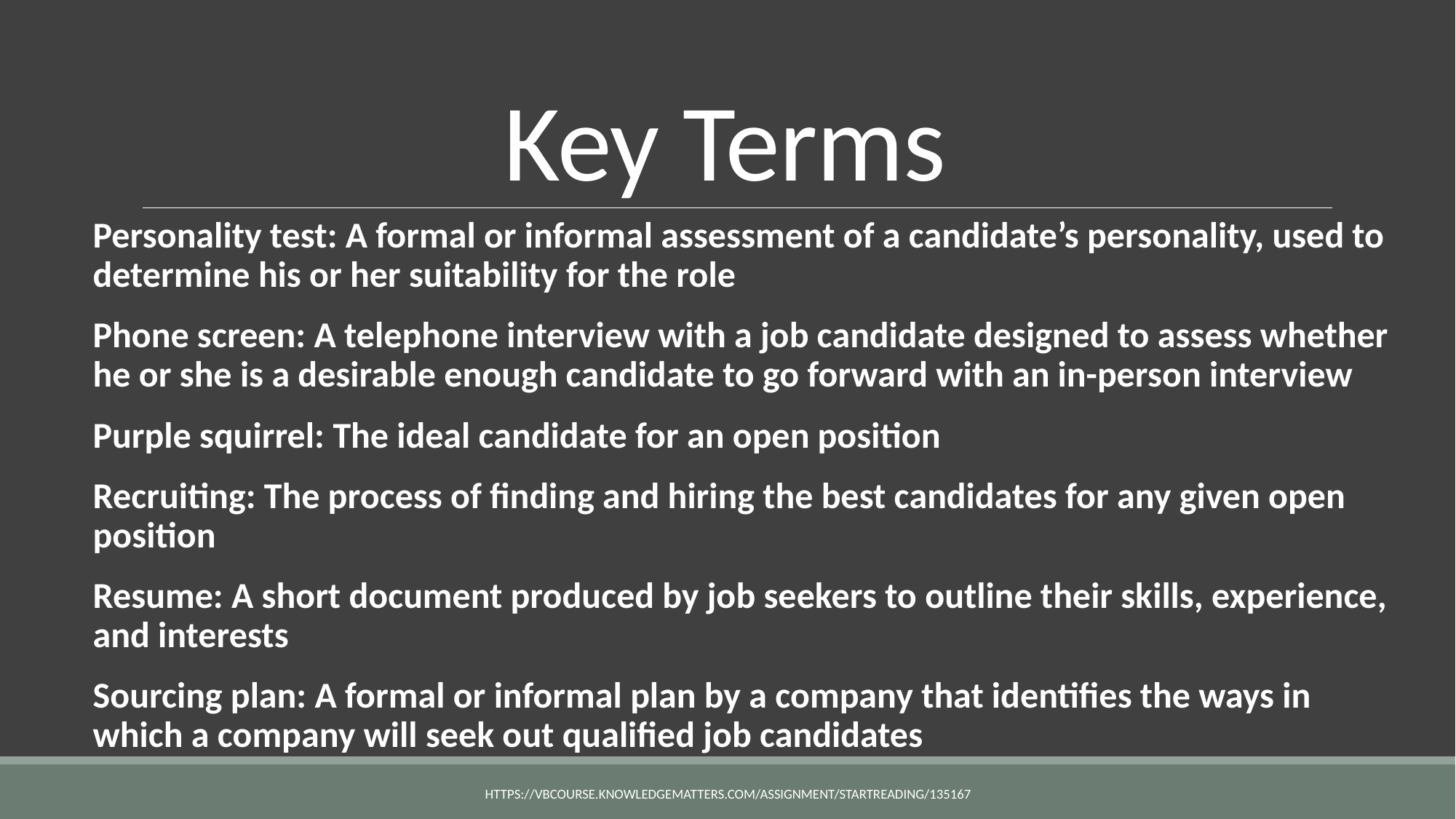

# Key Terms
Personality test: A formal or informal assessment of a candidate’s personality, used to determine his or her suitability for the role
Phone screen: A telephone interview with a job candidate designed to assess whether he or she is a desirable enough candidate to go forward with an in-person interview
Purple squirrel: The ideal candidate for an open position
Recruiting: The process of finding and hiring the best candidates for any given open position
Resume: A short document produced by job seekers to outline their skills, experience, and interests
Sourcing plan: A formal or informal plan by a company that identifies the ways in which a company will seek out qualified job candidates
https://vbcourse.knowledgematters.com/assignment/startReading/135167